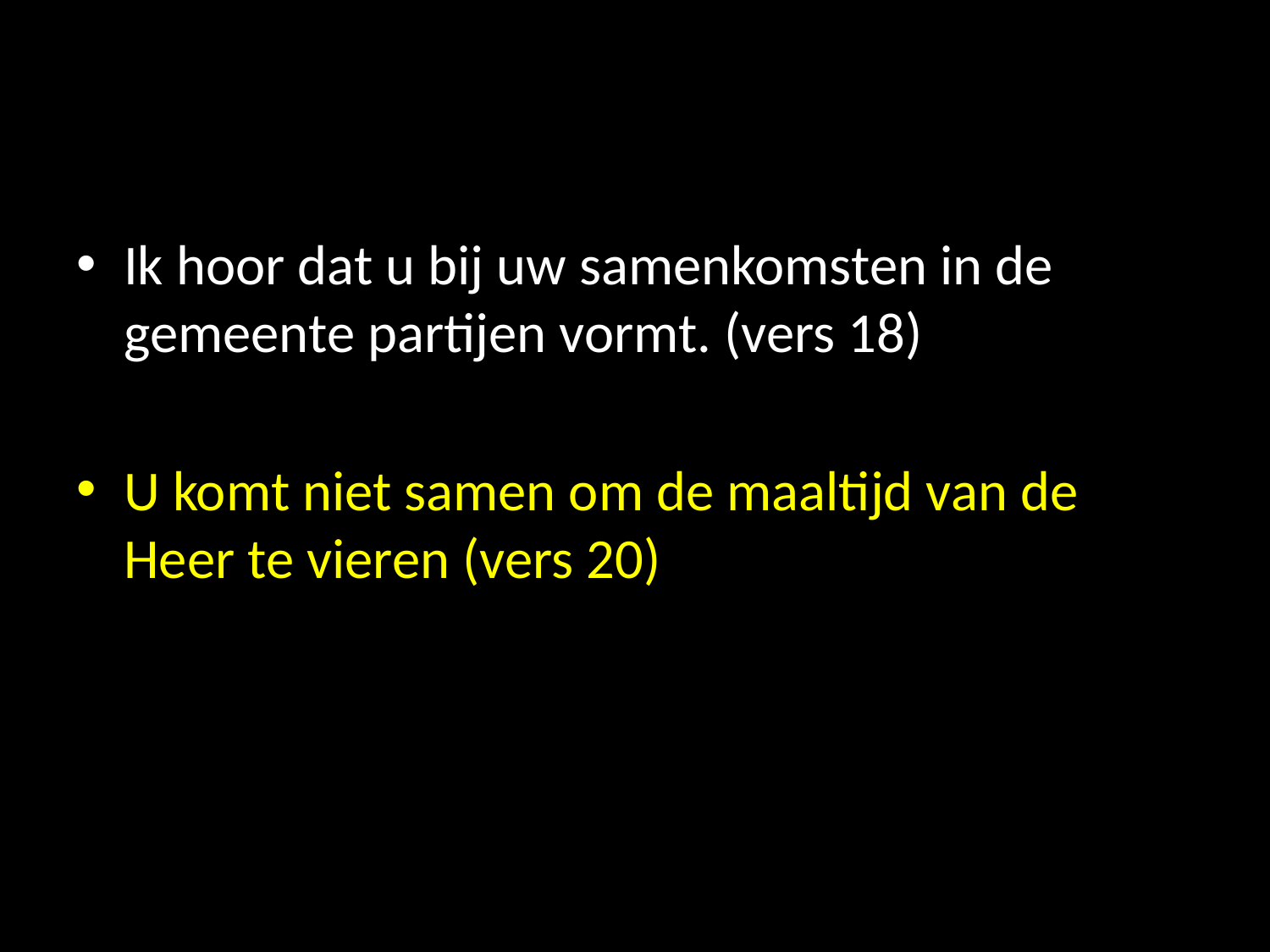

#
Ik hoor dat u bij uw samenkomsten in de gemeente partijen vormt. (vers 18)

U komt niet samen om de maaltijd van de Heer te vieren (vers 20)